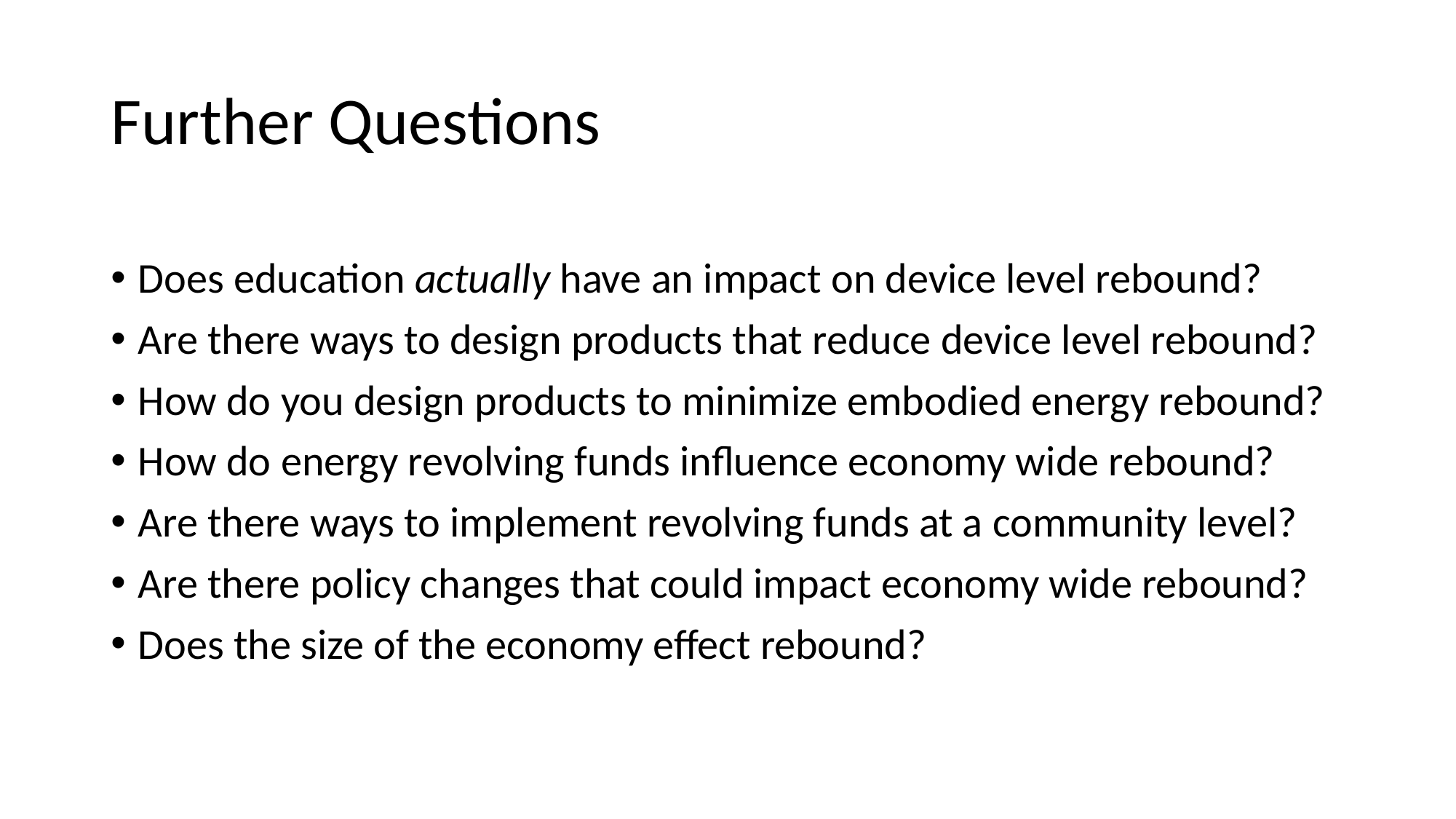

# Further Questions
Does education actually have an impact on device level rebound?
Are there ways to design products that reduce device level rebound?
How do you design products to minimize embodied energy rebound?
How do energy revolving funds influence economy wide rebound?
Are there ways to implement revolving funds at a community level?
Are there policy changes that could impact economy wide rebound?
Does the size of the economy effect rebound?